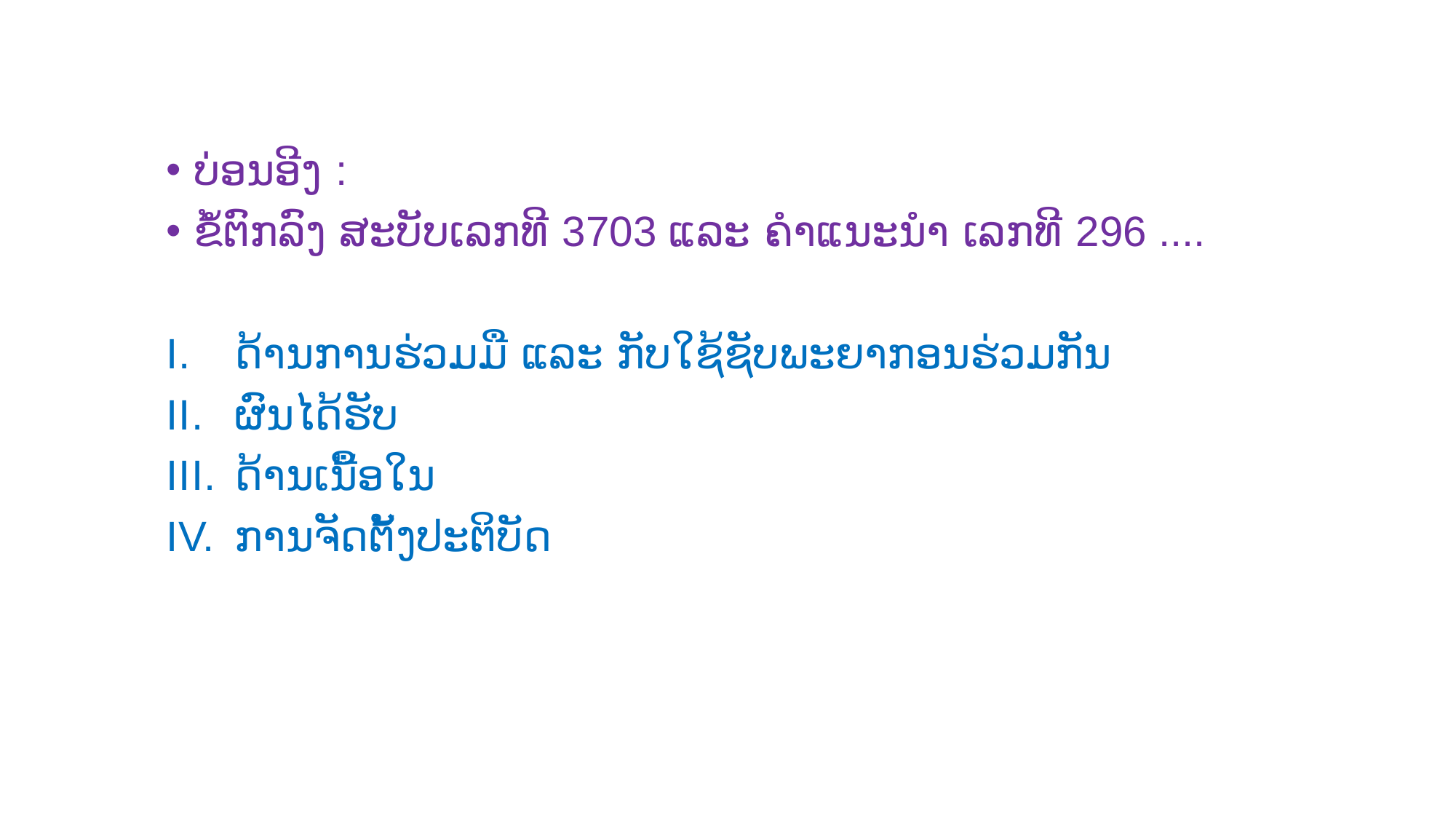

ບ່ອນອີງ :
ຂໍ້ຕົກລົງ ສະບັບເລກທີ 3703 ແລະ ຄຳແນະນຳ ເລກທີ 296 ....

ດ້ານການຮ່ວມມື ແລະ ກັບໃຊ້ຊັບພະຍາກອນຮ່ວມກັນ
ຜົນໄດ້ຮັບ
ດ້ານເນື້ອໃນ
ການຈັດຕັ້ງປະຕິບັດ